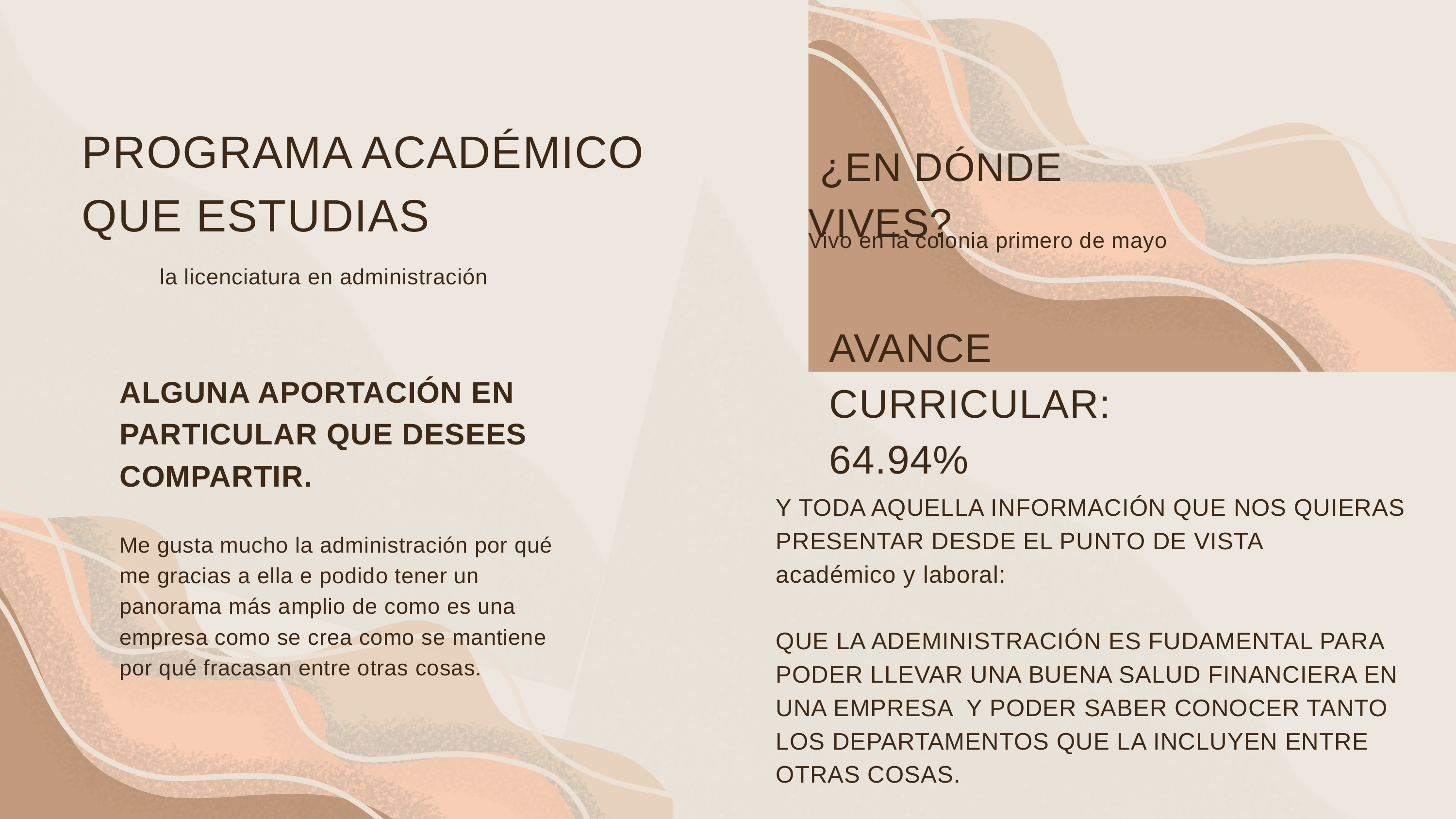

PROGRAMA ACADÉMICO QUE ESTUDIAS
 ¿EN DÓNDE VIVES?
Vivo en la colonia primero de mayo
la licenciatura en administración
AVANCE CURRICULAR: 64.94%
ALGUNA APORTACIÓN EN PARTICULAR QUE DESEES COMPARTIR.

Y TODA AQUELLA INFORMACIÓN QUE NOS QUIERAS PRESENTAR DESDE EL PUNTO DE VISTA
académico y laboral:

QUE LA ADEMINISTRACIÓN ES FUDAMENTAL PARA PODER LLEVAR UNA BUENA SALUD FINANCIERA EN UNA EMPRESA  Y PODER SABER CONOCER TANTO LOS DEPARTAMENTOS QUE LA INCLUYEN ENTRE OTRAS COSAS.
Me gusta mucho la administración por qué me gracias a ella e podido tener un panorama más amplio de como es una empresa como se crea como se mantiene por qué fracasan entre otras cosas.